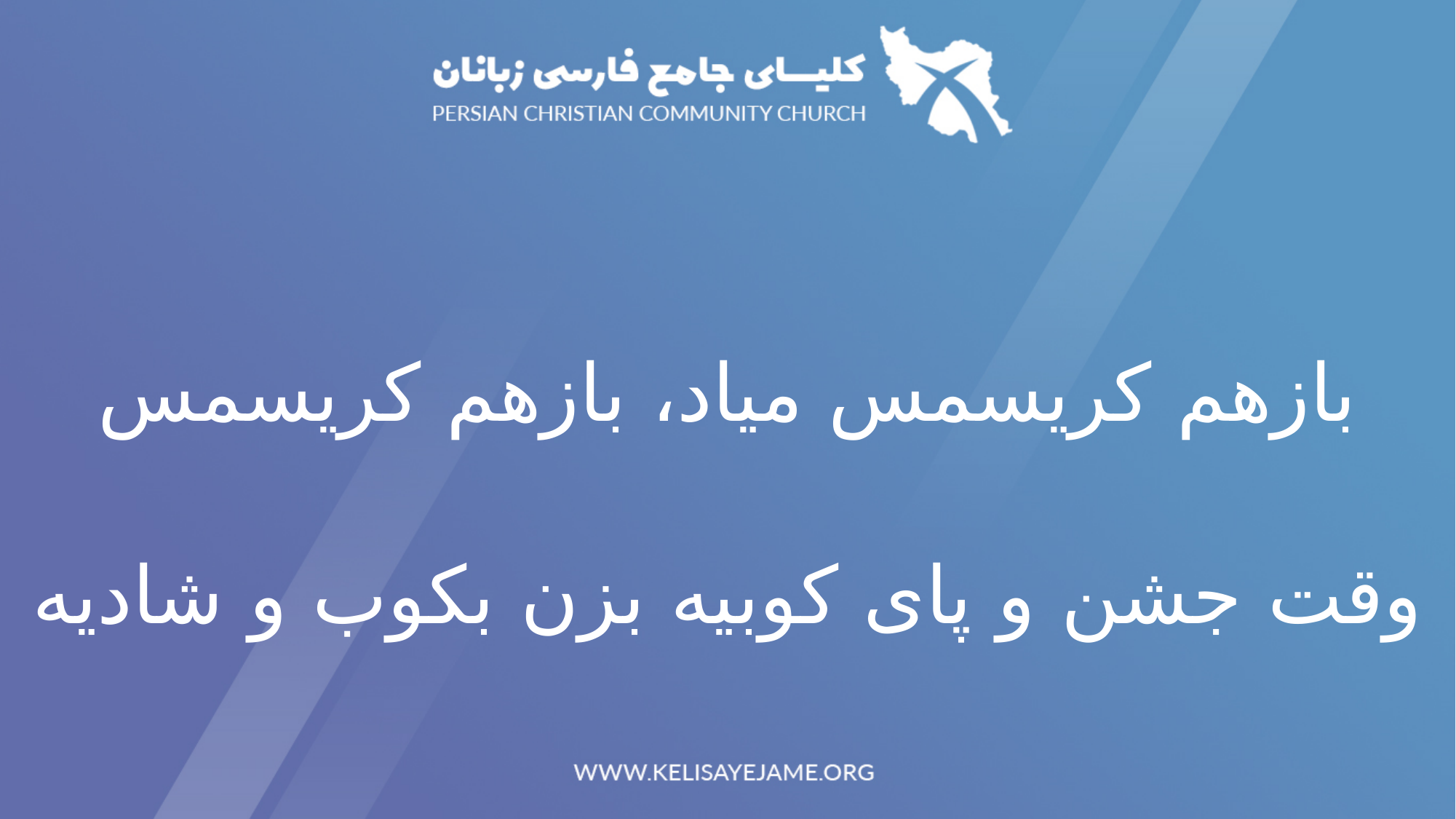

بازهم کریسمس میاد، بازهم کریسمس
وقت جشن و پای کوبیه بزن بکوب و شادیه